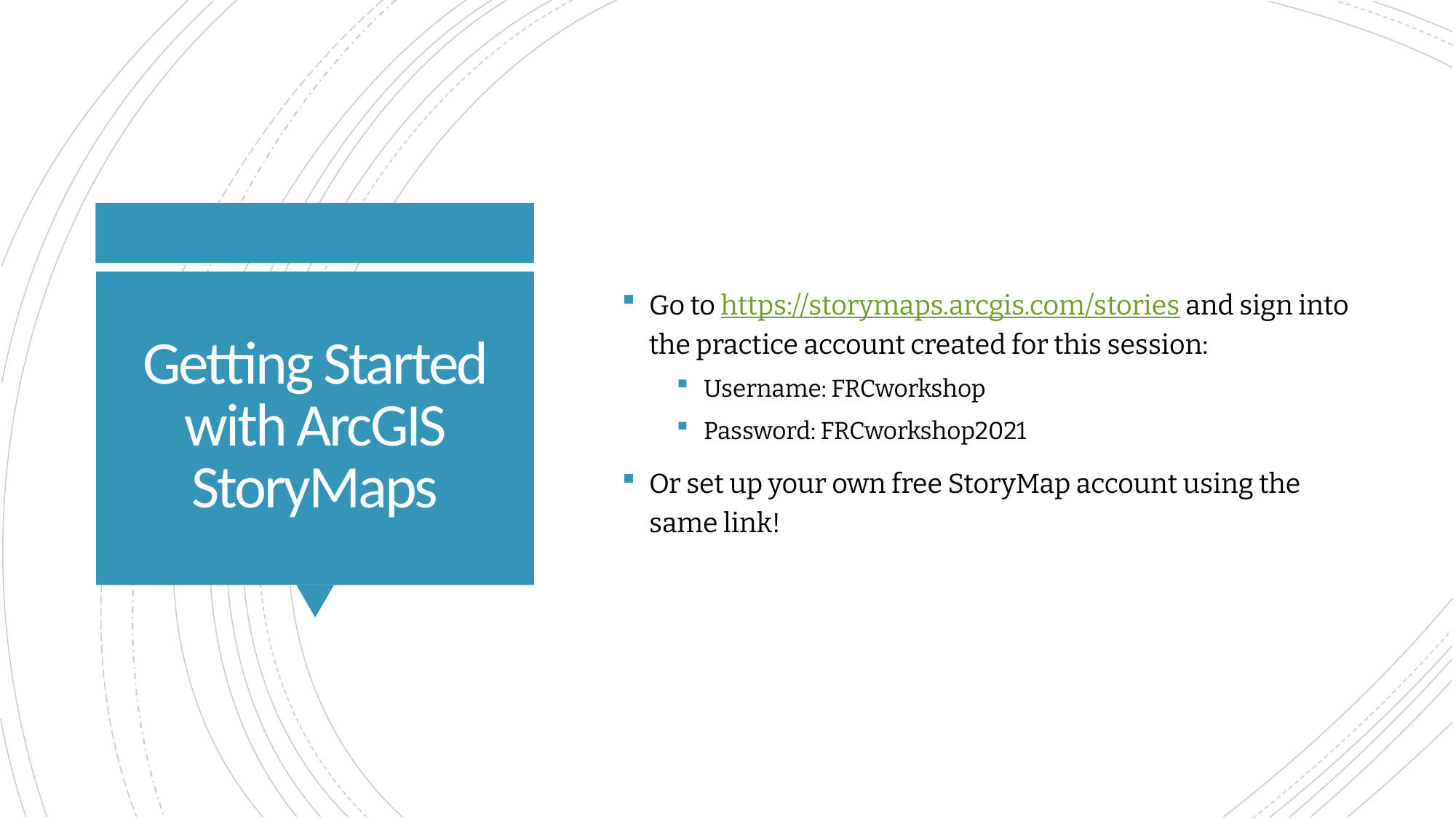

Go to https://storymaps.arcgis.com/stories and sign into the practice account created for this session:
Username: FRCworkshop
Password: FRCworkshop2021
Or set up your own free StoryMap account using the same link!
# Getting Started with ArcGIS StoryMaps